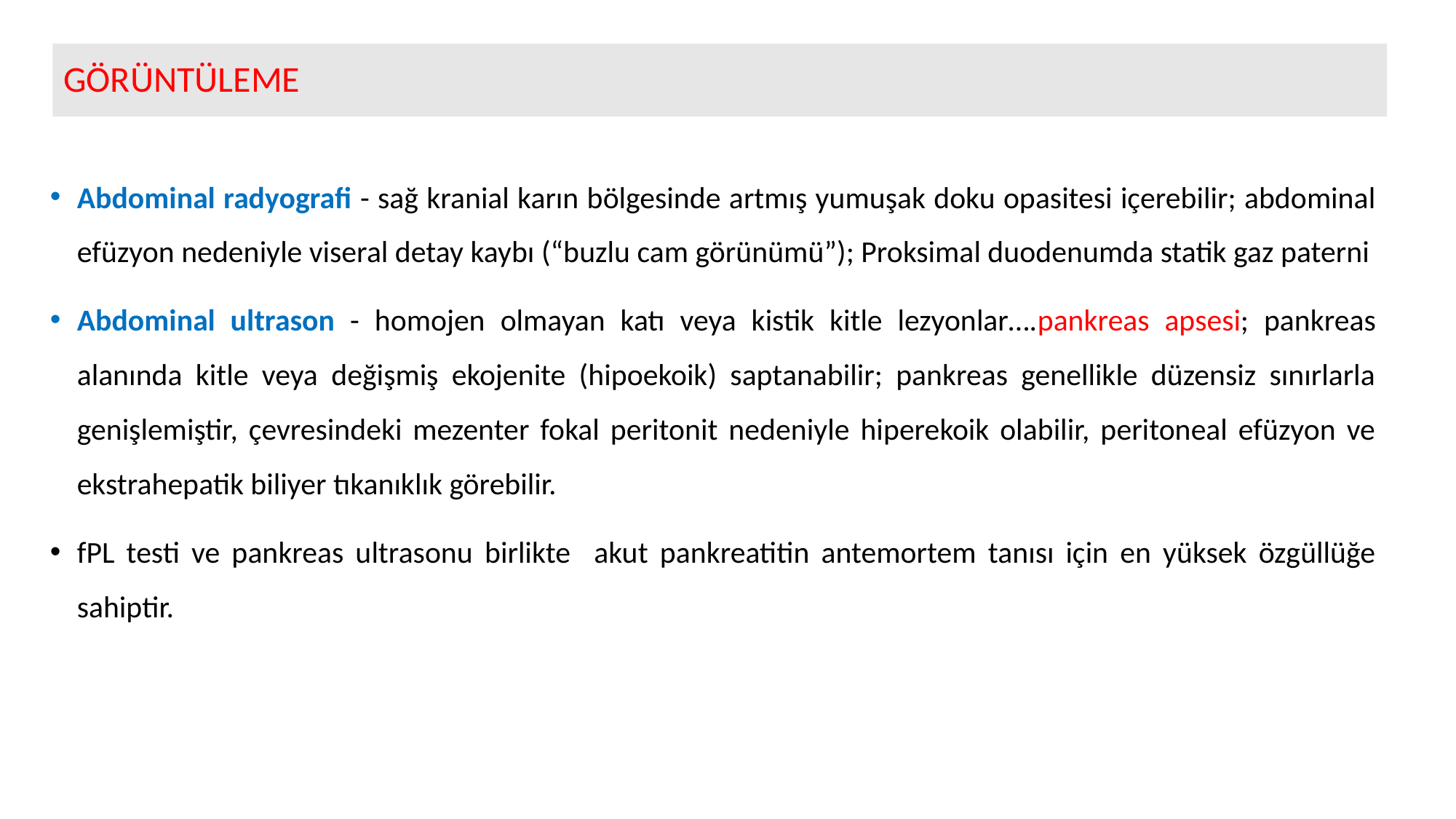

# GÖRÜNTÜLEME
Abdominal radyografi - sağ kranial karın bölgesinde artmış yumuşak doku opasitesi içerebilir; abdominal efüzyon nedeniyle viseral detay kaybı (“buzlu cam görünümü”); Proksimal duodenumda statik gaz paterni
Abdominal ultrason - homojen olmayan katı veya kistik kitle lezyonlar….pankreas apsesi; pankreas alanında kitle veya değişmiş ekojenite (hipoekoik) saptanabilir; pankreas genellikle düzensiz sınırlarla genişlemiştir, çevresindeki mezenter fokal peritonit nedeniyle hiperekoik olabilir, peritoneal efüzyon ve ekstrahepatik biliyer tıkanıklık görebilir.
fPL testi ve pankreas ultrasonu birlikte  akut pankreatitin antemortem tanısı için en yüksek özgüllüğe sahiptir.